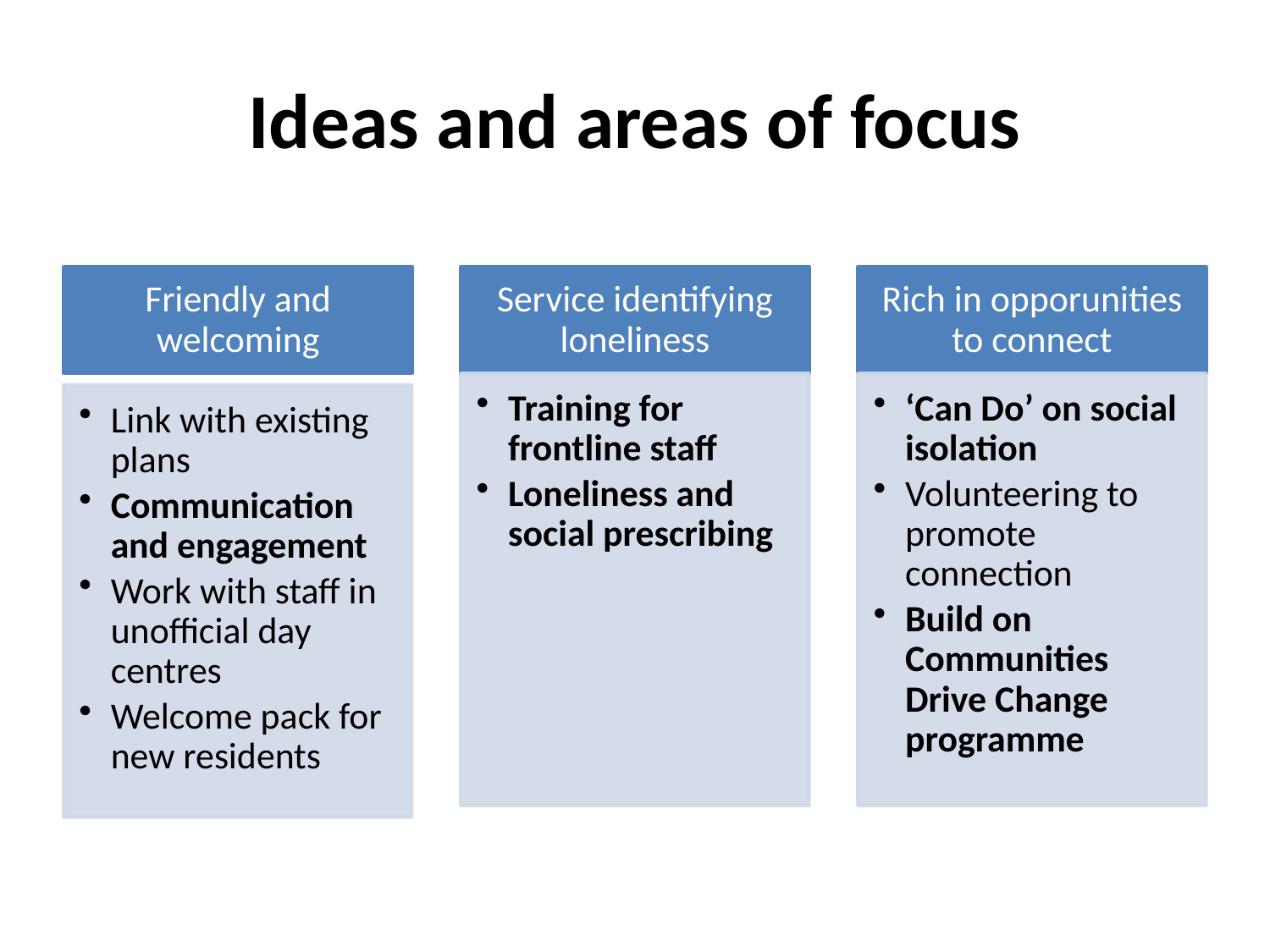

# Ideas and areas of focus
Friendly and welcoming
Link with existing plans
Communication and engagement
Work with staff in unofficial day centres
Welcome pack for new residents
Service identifying loneliness
Training for frontline staff
Loneliness and social prescribing
Rich in opporunities to connect
‘Can Do’ on social isolation
Volunteering to promote connection
Build on Communities Drive Change programme